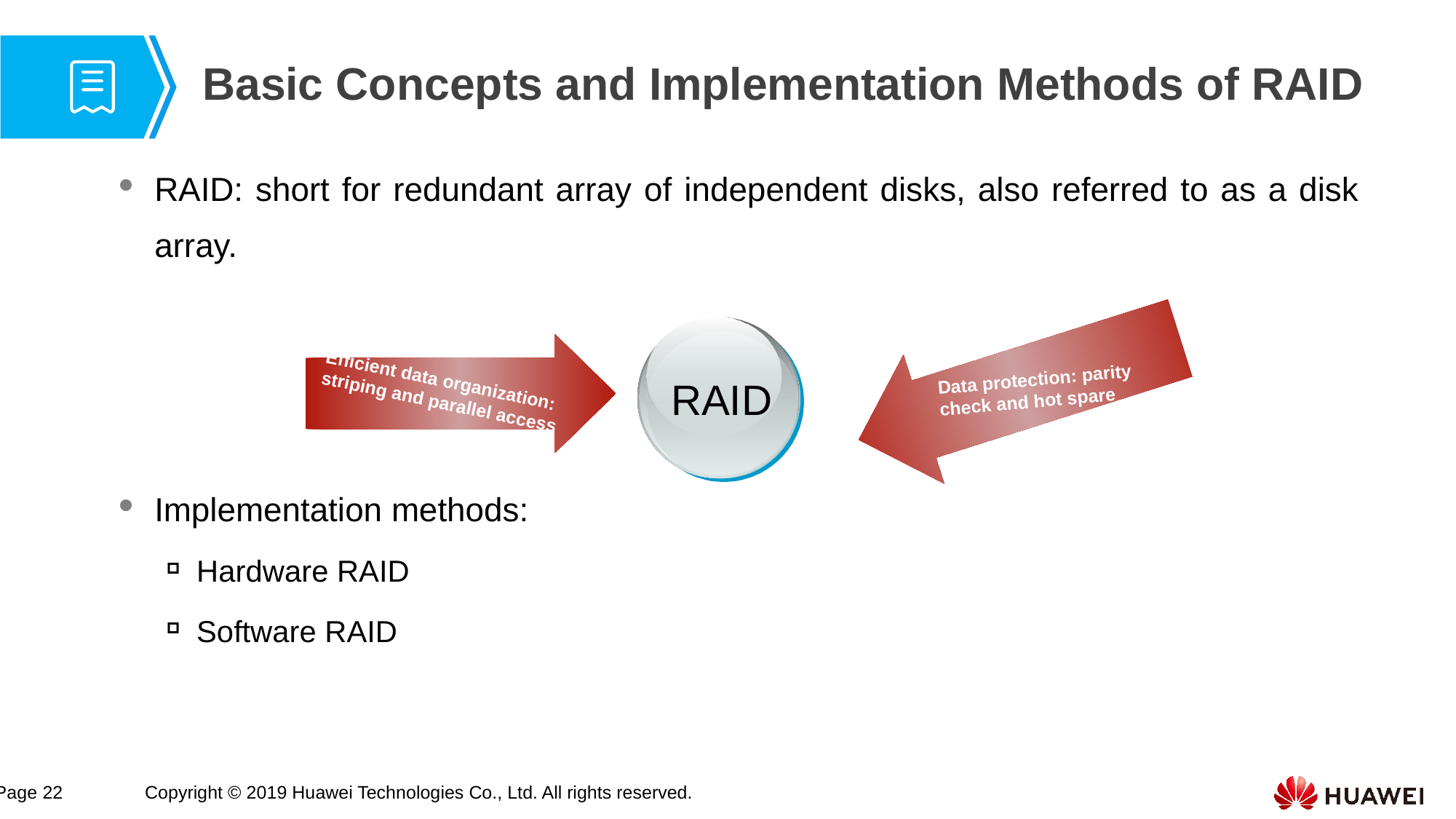

Basic Concepts and Implementation Methods of RAID
RAID: short for redundant array of independent disks, also referred to as a disk array.

Implementation methods:
Hardware RAID
Software RAID

Data protection: parity check and hot spare
Efficient data organization: striping and parallel access
RAID